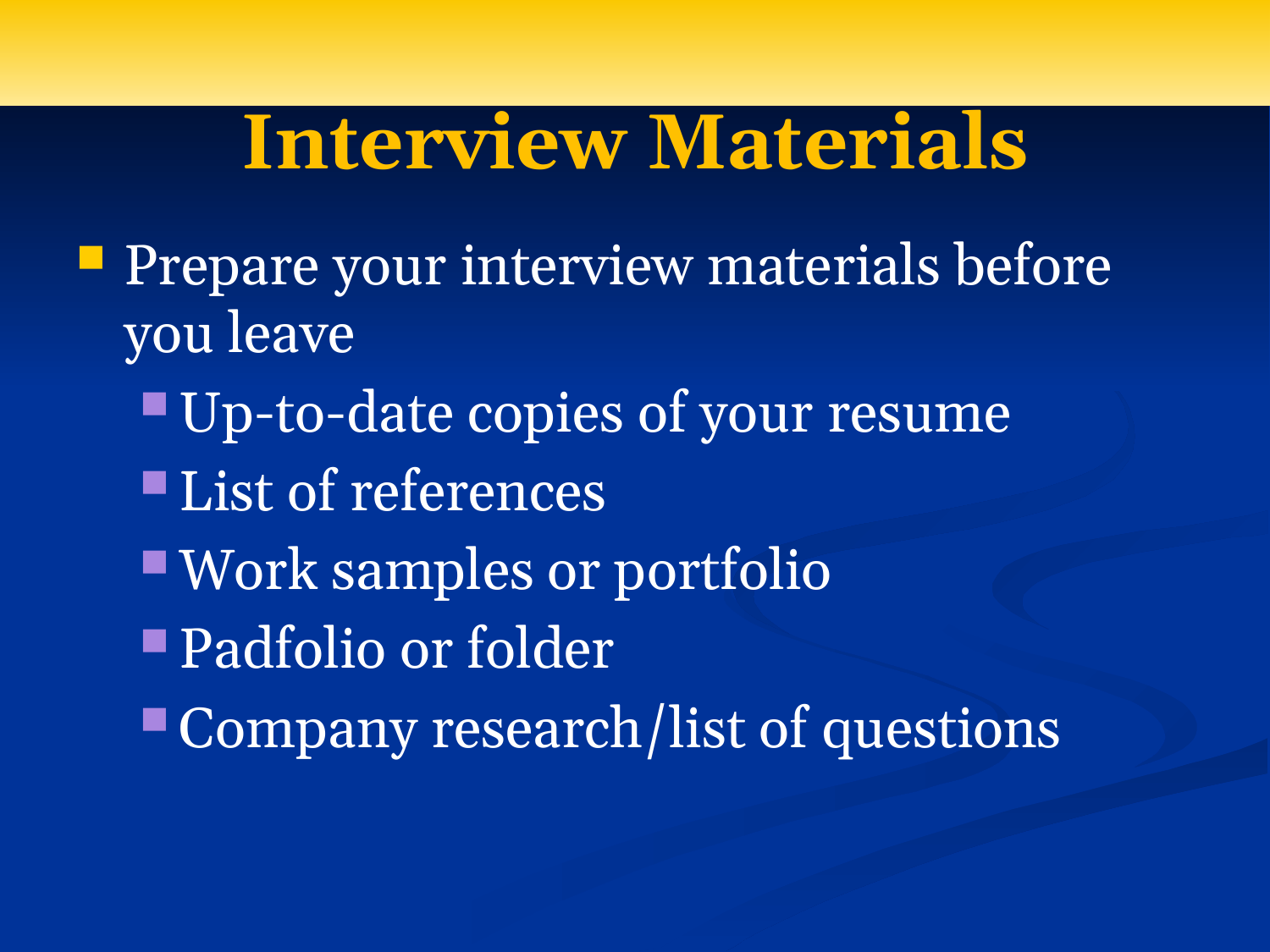

# Interview Materials
Prepare your interview materials before you leave
Up-to-date copies of your resume
List of references
Work samples or portfolio
Padfolio or folder
Company research/list of questions